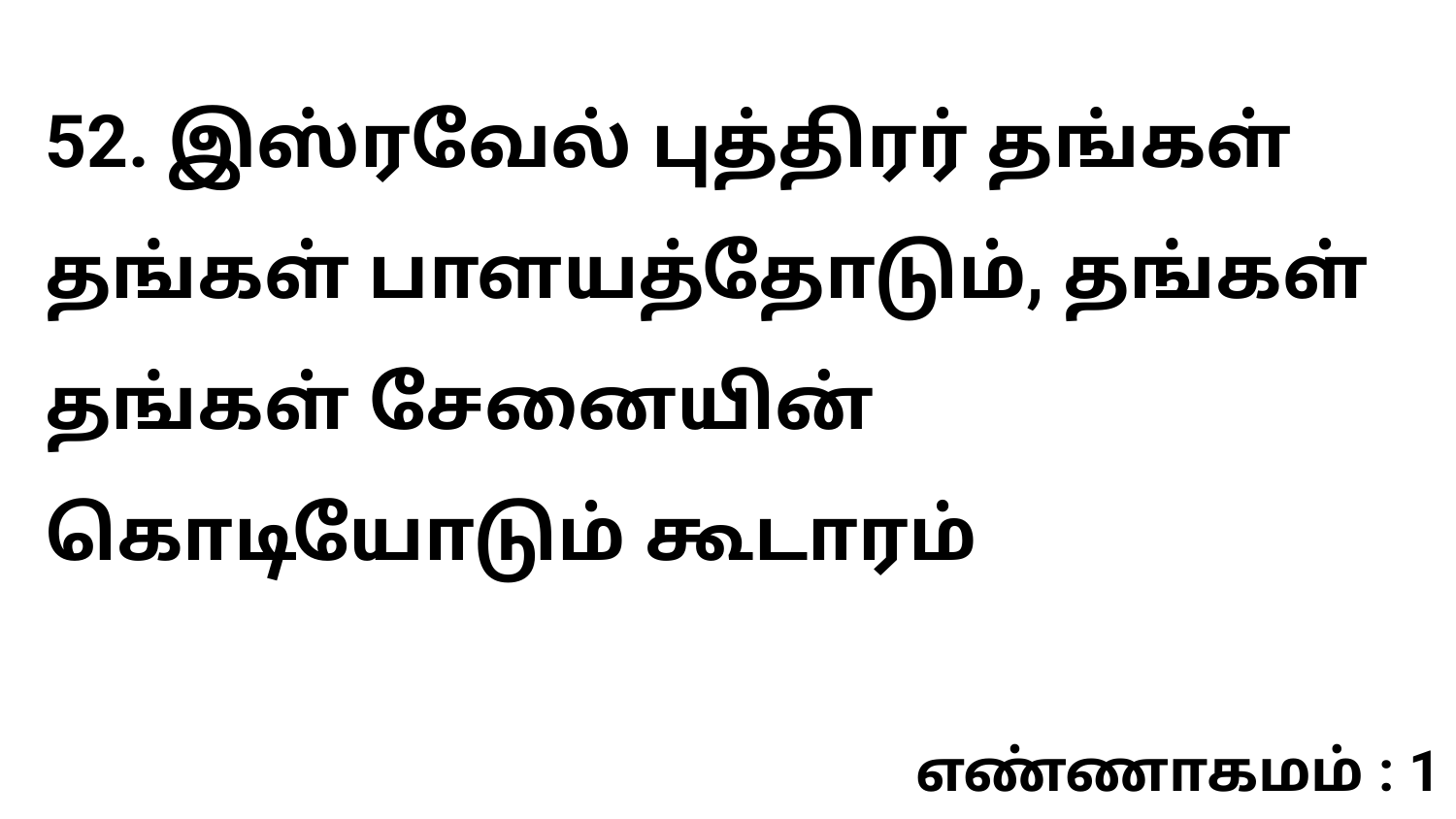

52. இஸ்ரவேல் புத்திரர் தங்கள் தங்கள் பாளயத்தோடும், தங்கள் தங்கள் சேனையின் கொடியோடும் கூடாரம்
எண்ணாகமம் : 1